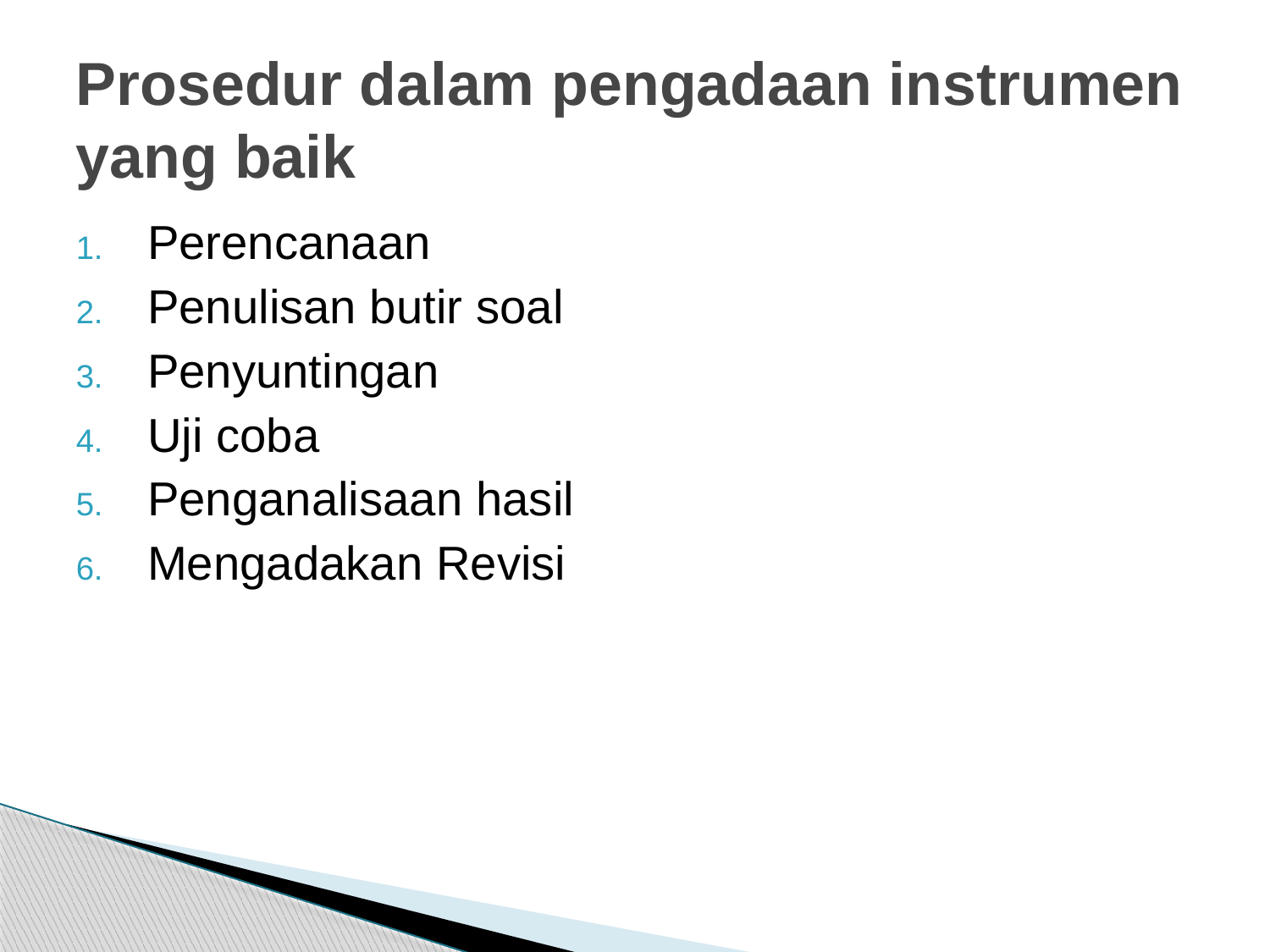

# Prosedur dalam pengadaan instrumen yang baik
Perencanaan
Penulisan butir soal
Penyuntingan
Uji coba
Penganalisaan hasil
Mengadakan Revisi